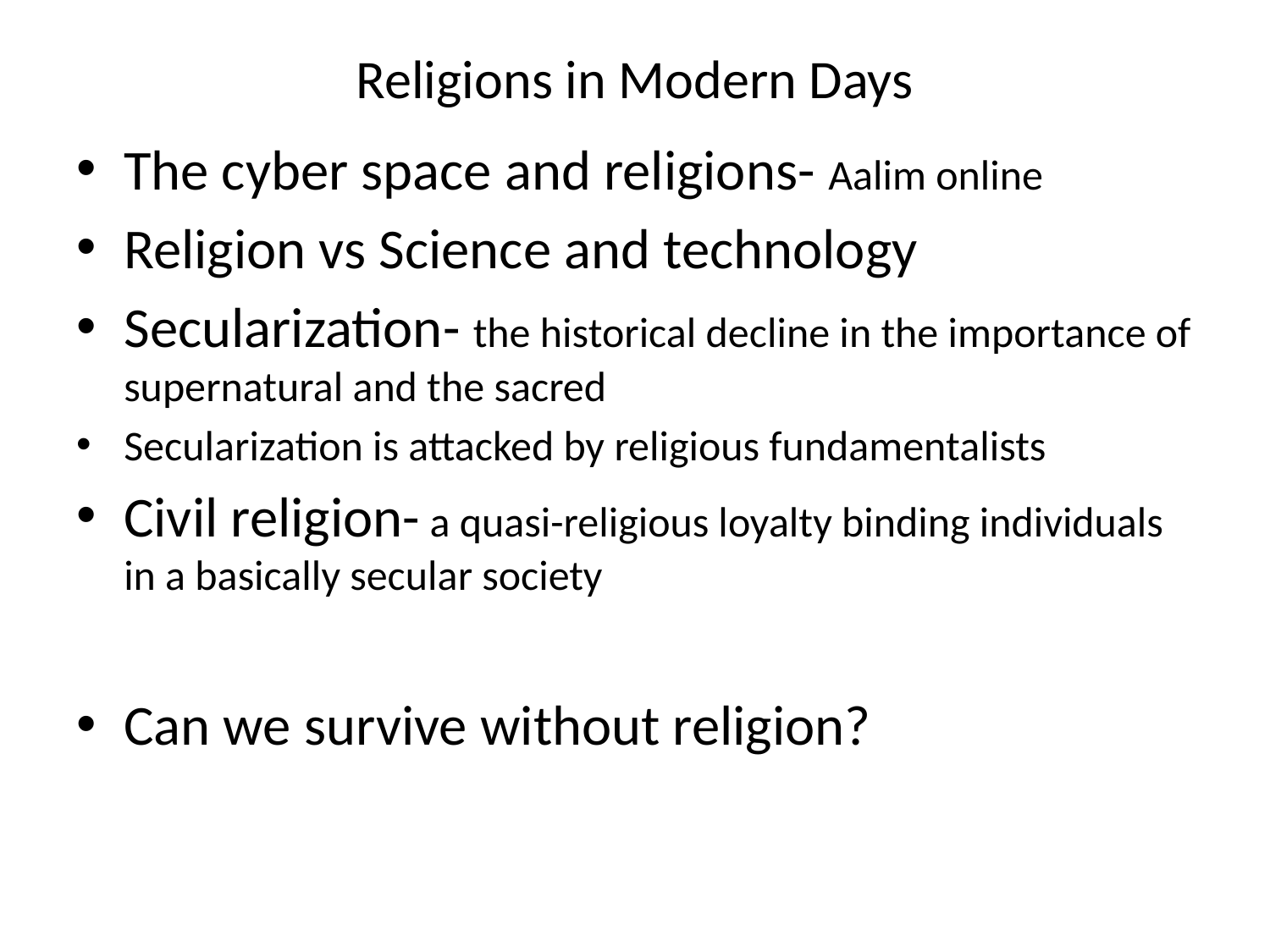

# Religions in Modern Days
The cyber space and religions- Aalim online
Religion vs Science and technology
Secularization- the historical decline in the importance of supernatural and the sacred
Secularization is attacked by religious fundamentalists
Civil religion- a quasi-religious loyalty binding individuals in a basically secular society

Can we survive without religion?